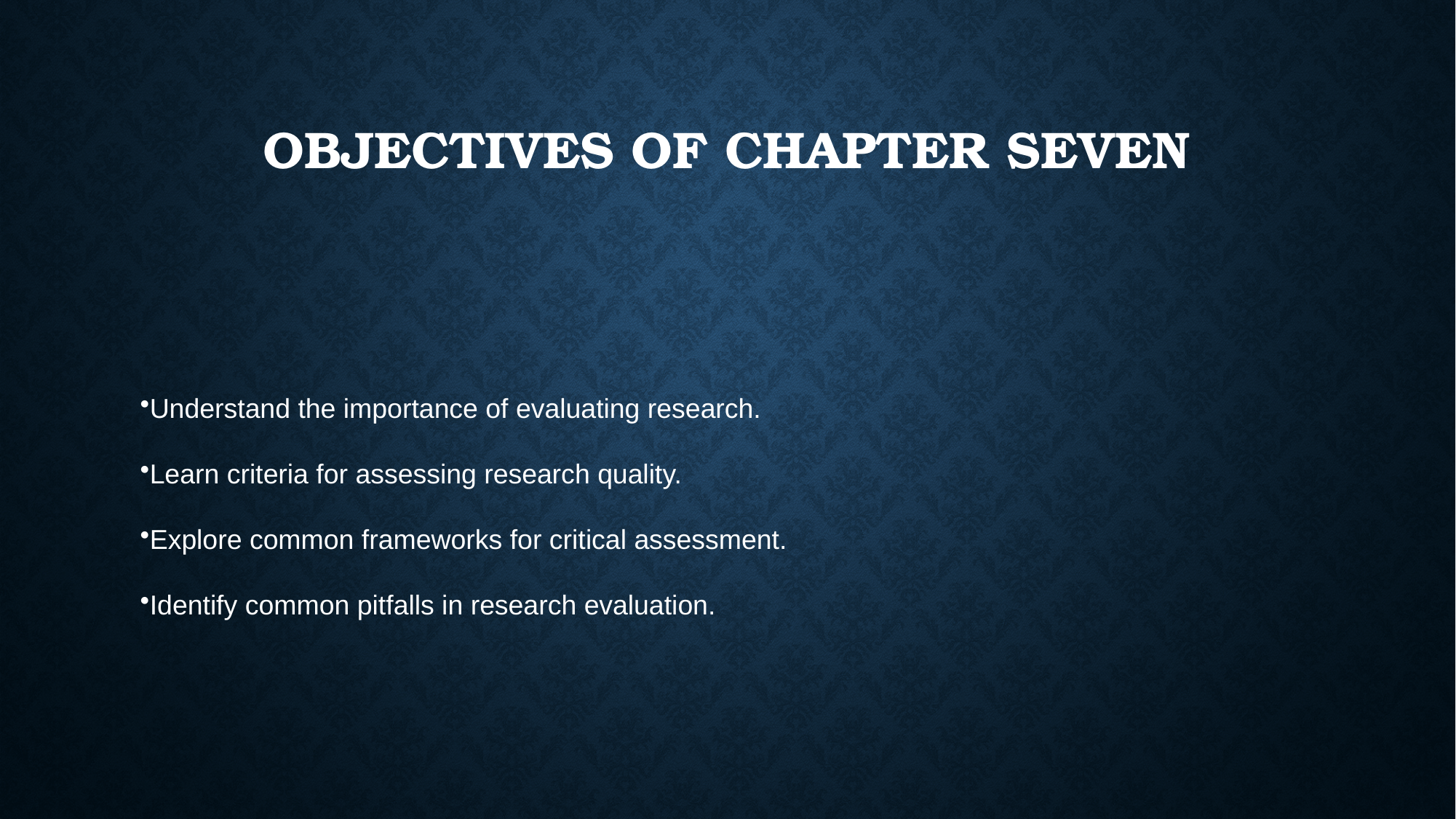

# Objectives of Chapter seven

Understand the importance of evaluating research.
Learn criteria for assessing research quality.
Explore common frameworks for critical assessment.
Identify common pitfalls in research evaluation.